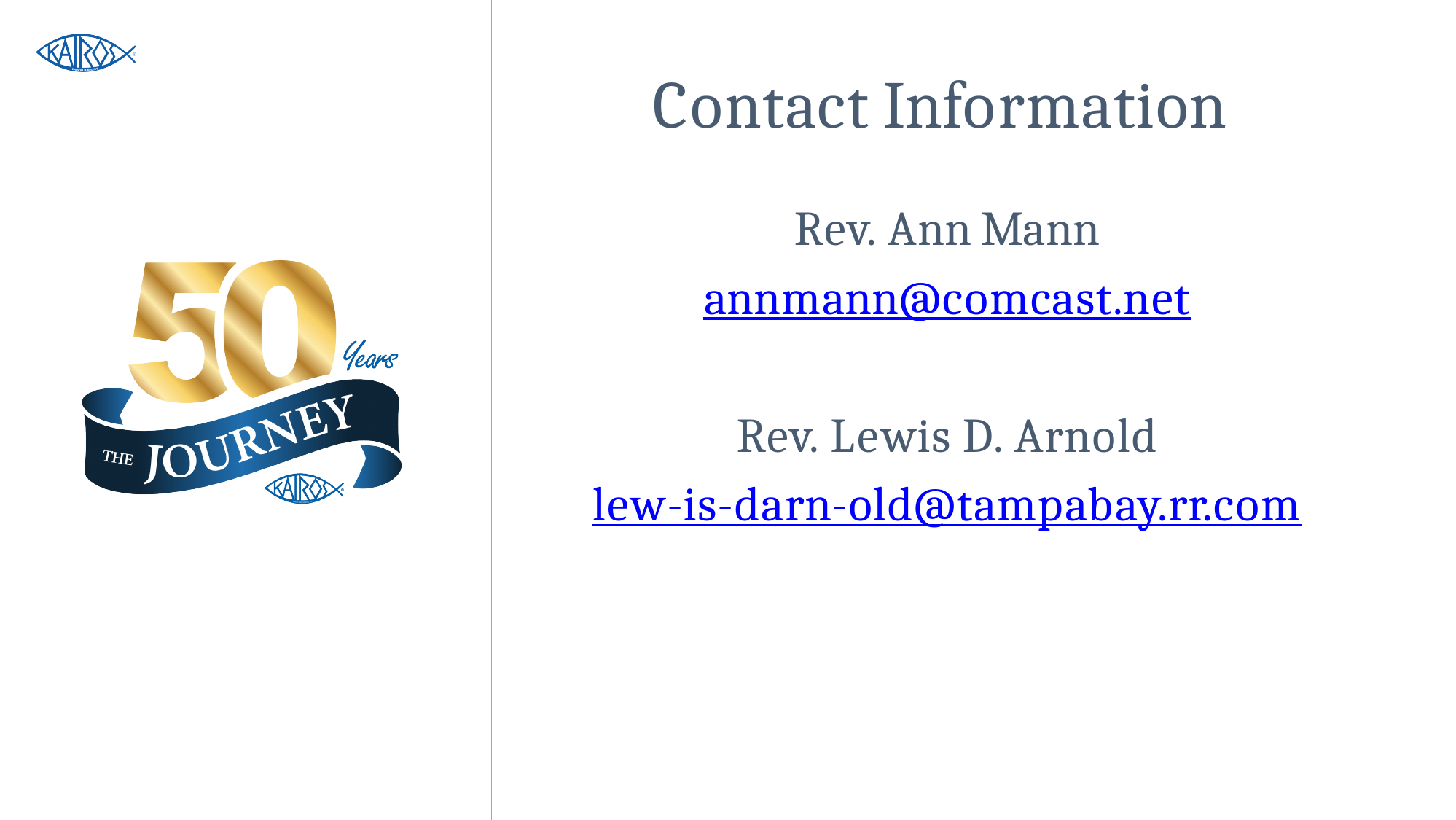

# Contact Information
Rev. Ann Mann
annmann@comcast.net

Rev. Lewis D. Arnold
lew-is-darn-old@tampabay.rr.com